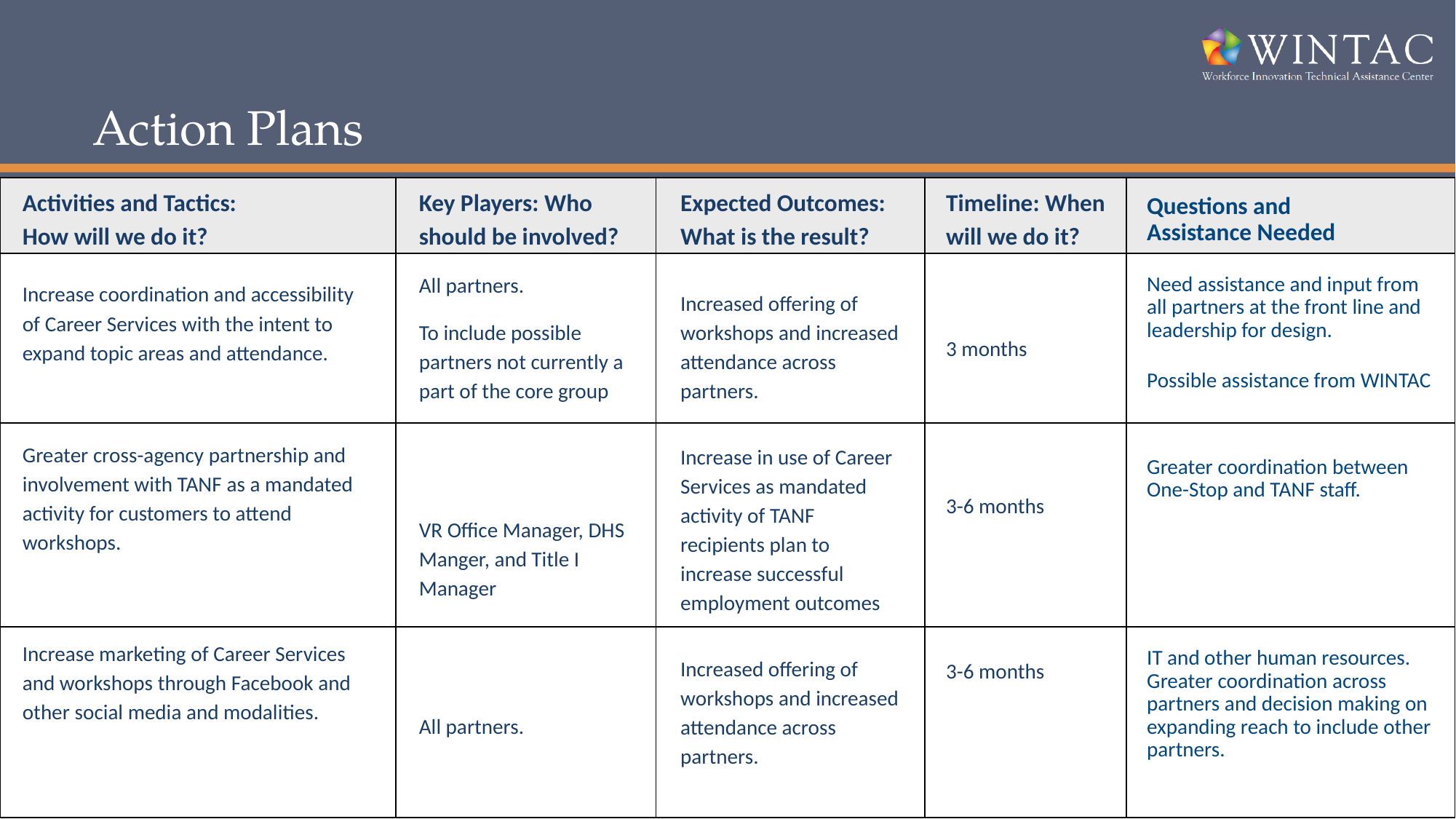

# Action Plans
Activities and Tactics:
How will we do it?
Increase coordination and accessibility of Career Services with the intent to expand topic areas and attendance.
Greater cross-agency partnership and involvement with TANF as a mandated activity for customers to attend workshops.
Increase marketing of Career Services and workshops through Facebook and other social media and modalities.
Key Players: Who should be involved?
All partners.
To include possible partners not currently a part of the core group
VR Office Manager, DHS Manger, and Title I Manager
All partners.
Expected Outcomes:
What is the result?
Increased offering of workshops and increased attendance across partners.
Increase in use of Career Services as mandated activity of TANF recipients plan to increase successful employment outcomes
Increased offering of workshops and increased attendance across partners.
Timeline: When will we do it?
3 months
3-6 months
3-6 months
|  |  |  |  |  |
| --- | --- | --- | --- | --- |
|  |  |  |  |  |
|  |  |  |  |  |
|  |  |  |  |  |
Questions and
Assistance Needed
Need assistance and input from all partners at the front line and leadership for design.
Possible assistance from WINTAC
Greater coordination between
One-Stop and TANF staff.
IT and other human resources. Greater coordination across partners and decision making on expanding reach to include other partners.